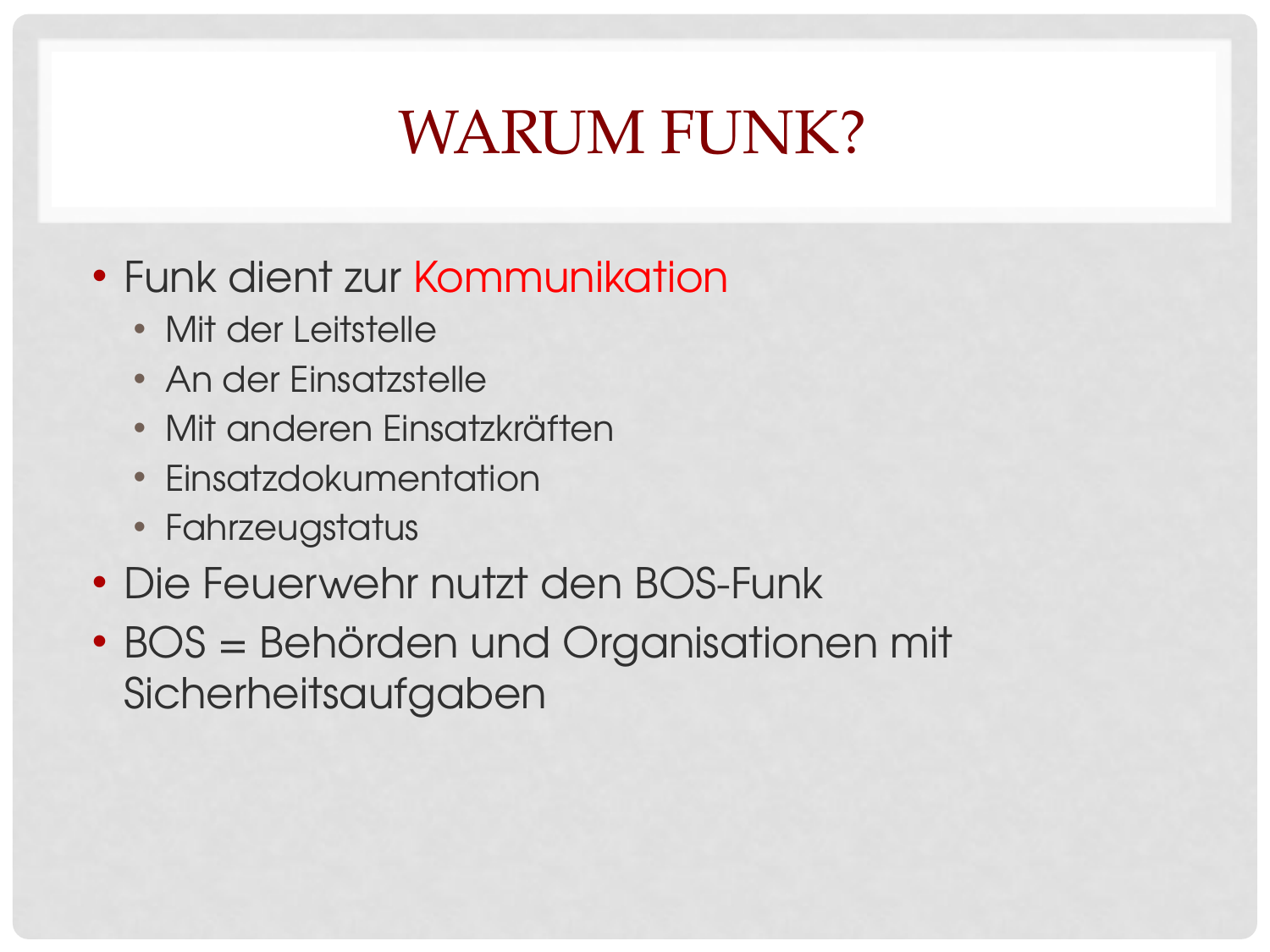

# Warum Funk?
Funk dient zur Kommunikation
Mit der Leitstelle
An der Einsatzstelle
Mit anderen Einsatzkräften
Einsatzdokumentation
Fahrzeugstatus
Die Feuerwehr nutzt den BOS-Funk
BOS = Behörden und Organisationen mit Sicherheitsaufgaben